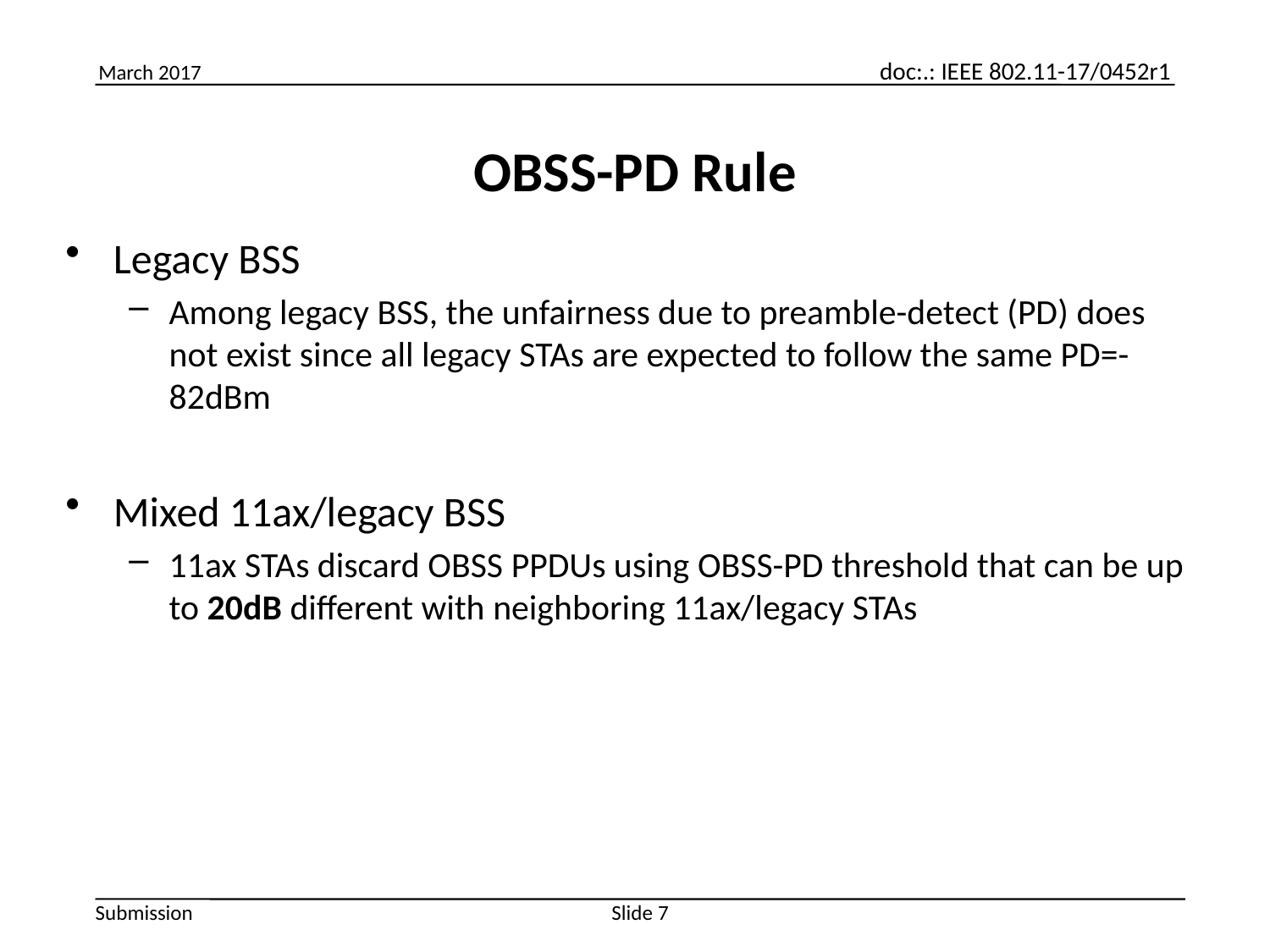

# OBSS-PD Rule
Legacy BSS
Among legacy BSS, the unfairness due to preamble-detect (PD) does not exist since all legacy STAs are expected to follow the same PD=-82dBm

Mixed 11ax/legacy BSS
11ax STAs discard OBSS PPDUs using OBSS-PD threshold that can be up to 20dB different with neighboring 11ax/legacy STAs

Slide 7